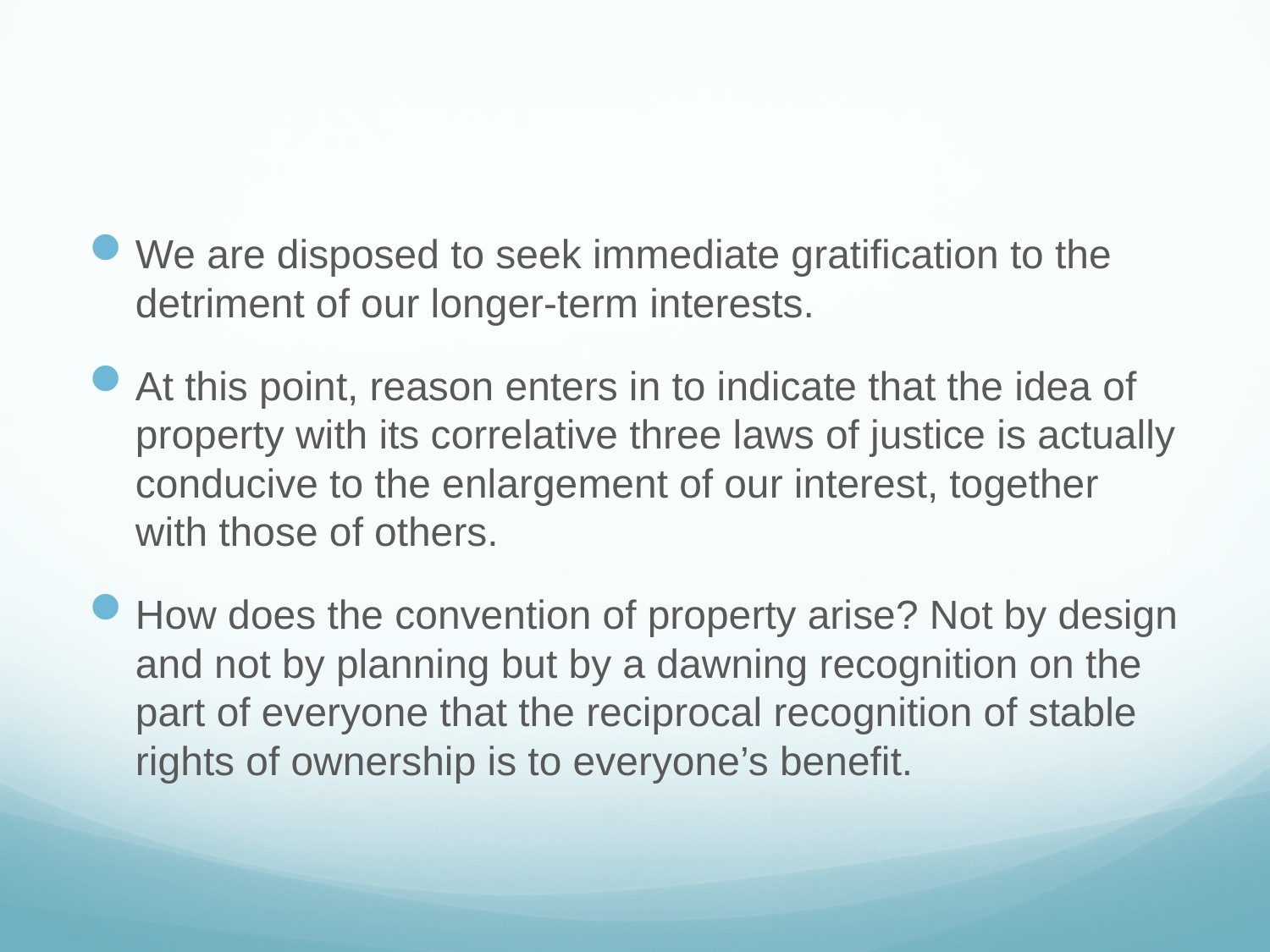

#
We are disposed to seek immediate gratification to the detriment of our longer-term interests.
At this point, reason enters in to indicate that the idea of property with its correlative three laws of justice is actually conducive to the enlargement of our interest, together with those of others.
How does the convention of property arise? Not by design and not by planning but by a dawning recognition on the part of everyone that the reciprocal recognition of stable rights of ownership is to everyone’s benefit.